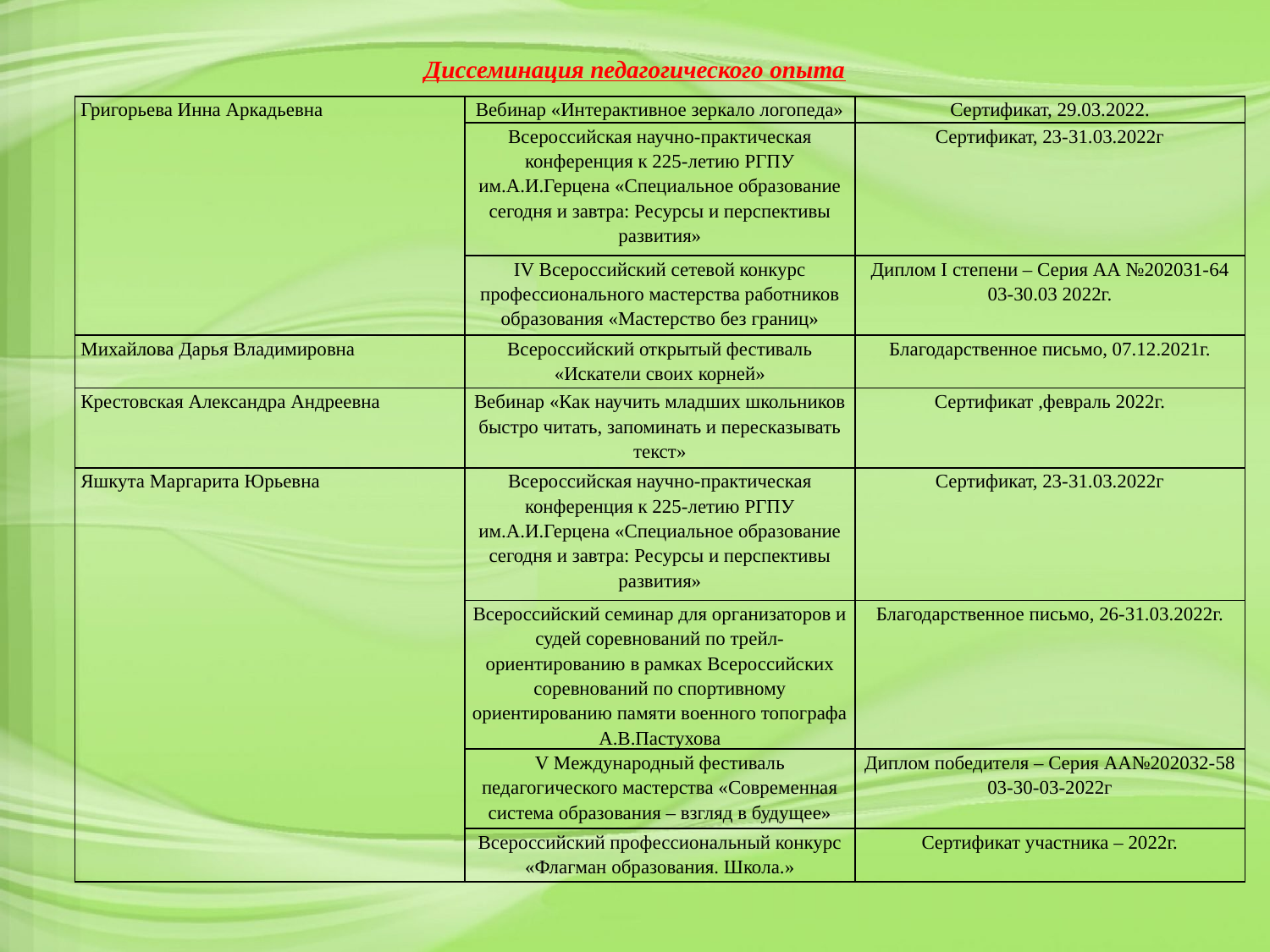

# Диссеминация педагогического опыта
| Григорьева Инна Аркадьевна | Вебинар «Интерактивное зеркало логопеда» | Сертификат, 29.03.2022. |
| --- | --- | --- |
|  | Всероссийская научно-практическая конференция к 225-летию РГПУ им.А.И.Герцена «Специальное образование сегодня и завтра: Ресурсы и перспективы развития» | Сертификат, 23-31.03.2022г |
|  | IV Всероссийский сетевой конкурс профессионального мастерства работников образования «Мастерство без границ» | Диплом I степени – Серия АА №202031-64 03-30.03 2022г. |
| Михайлова Дарья Владимировна | Всероссийский открытый фестиваль «Искатели своих корней» | Благодарственное письмо, 07.12.2021г. |
| Крестовская Александра Андреевна | Вебинар «Как научить младших школьников быстро читать, запоминать и пересказывать текст» | Сертификат ,февраль 2022г. |
| Яшкута Маргарита Юрьевна | Всероссийская научно-практическая конференция к 225-летию РГПУ им.А.И.Герцена «Специальное образование сегодня и завтра: Ресурсы и перспективы развития» | Сертификат, 23-31.03.2022г |
|  | Всероссийский семинар для организаторов и судей соревнований по трейл-ориентированию в рамках Всероссийских соревнований по спортивному ориентированию памяти военного топографа А.В.Пастухова | Благодарственное письмо, 26-31.03.2022г. |
|  | V Международный фестиваль педагогического мастерства «Современная система образования – взгляд в будущее» | Диплом победителя – Серия АА№202032-58 03-30-03-2022г |
|  | Всероссийский профессиональный конкурс «Флагман образования. Школа.» | Сертификат участника – 2022г. |